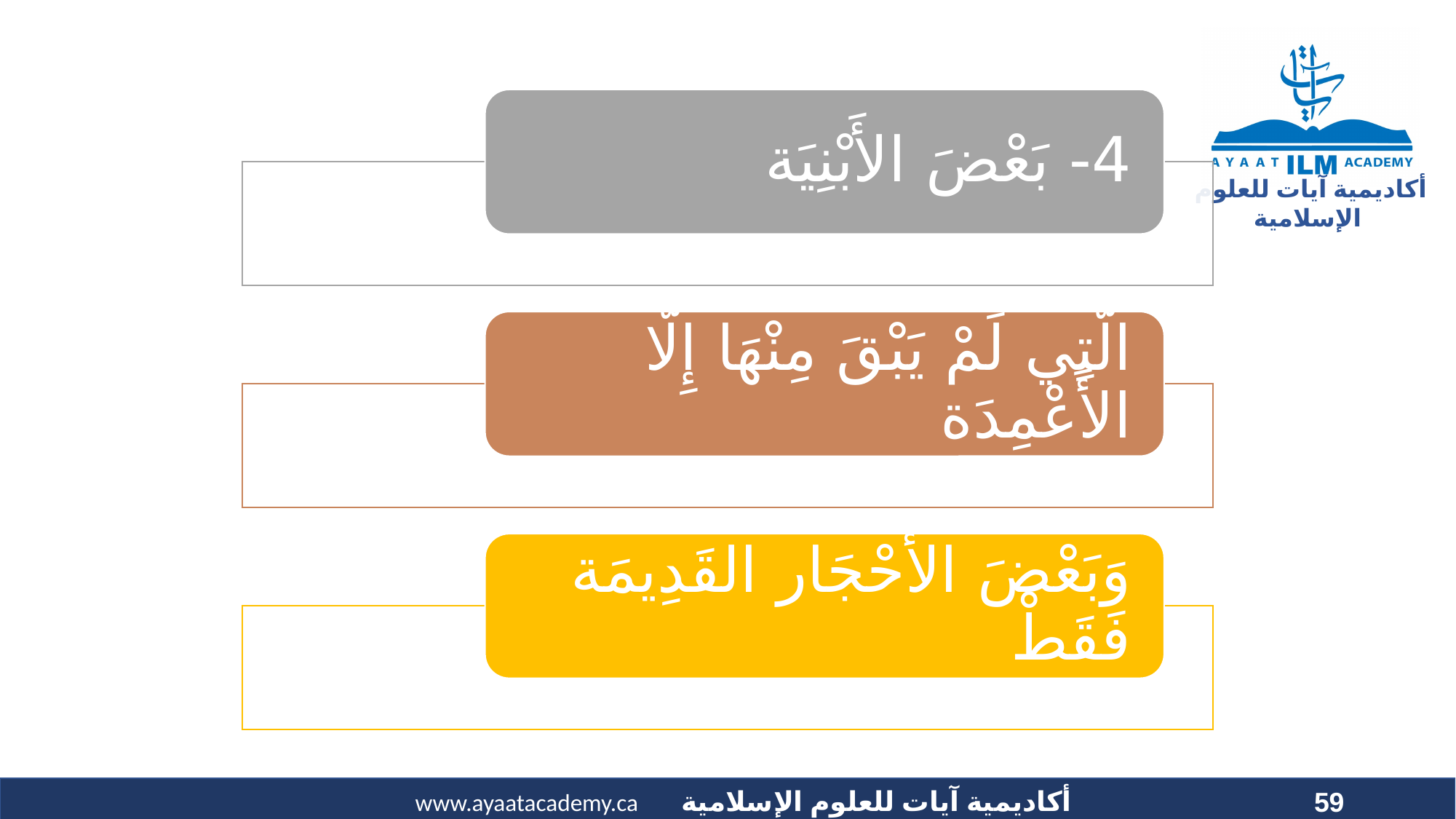

4- بَعْضَ الأَبْنِيَة
الَّتِي لَمْ يَبْقَ مِنْهَا إِلَّا الأَعْمِدَة
وَبَعْضَ الأَحْجَار القَدِيمَة فَقَطْ
59